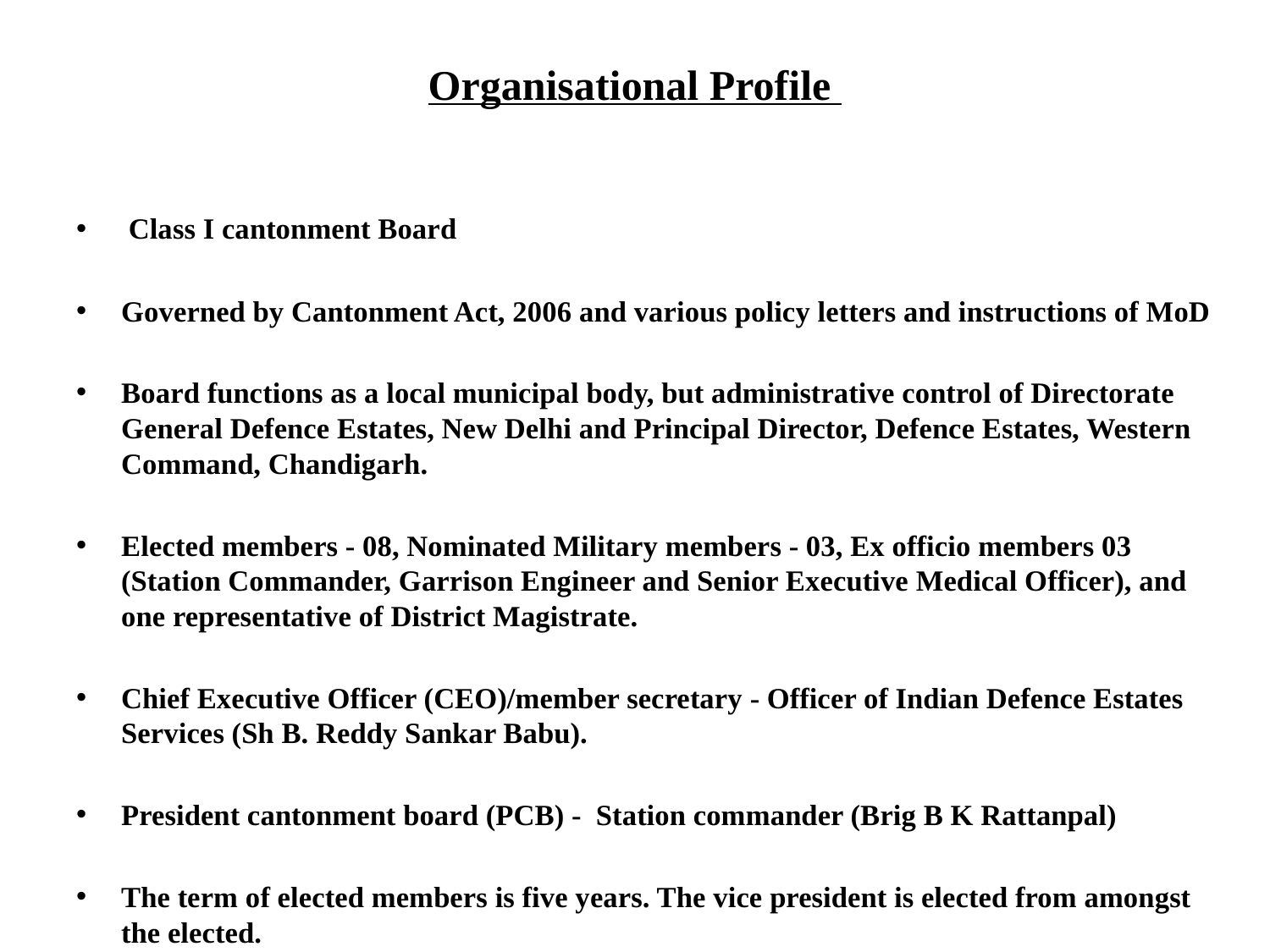

# Organisational Profile
 Class I cantonment Board

Governed by Cantonment Act, 2006 and various policy letters and instructions of MoD

Board functions as a local municipal body, but administrative control of Directorate General Defence Estates, New Delhi and Principal Director, Defence Estates, Western Command, Chandigarh.

Elected members - 08, Nominated Military members - 03, Ex officio members 03 (Station Commander, Garrison Engineer and Senior Executive Medical Officer), and one representative of District Magistrate.

Chief Executive Officer (CEO)/member secretary - Officer of Indian Defence Estates Services (Sh B. Reddy Sankar Babu).

President cantonment board (PCB) -  Station commander (Brig B K Rattanpal)

The term of elected members is five years. The vice president is elected from amongst the elected.